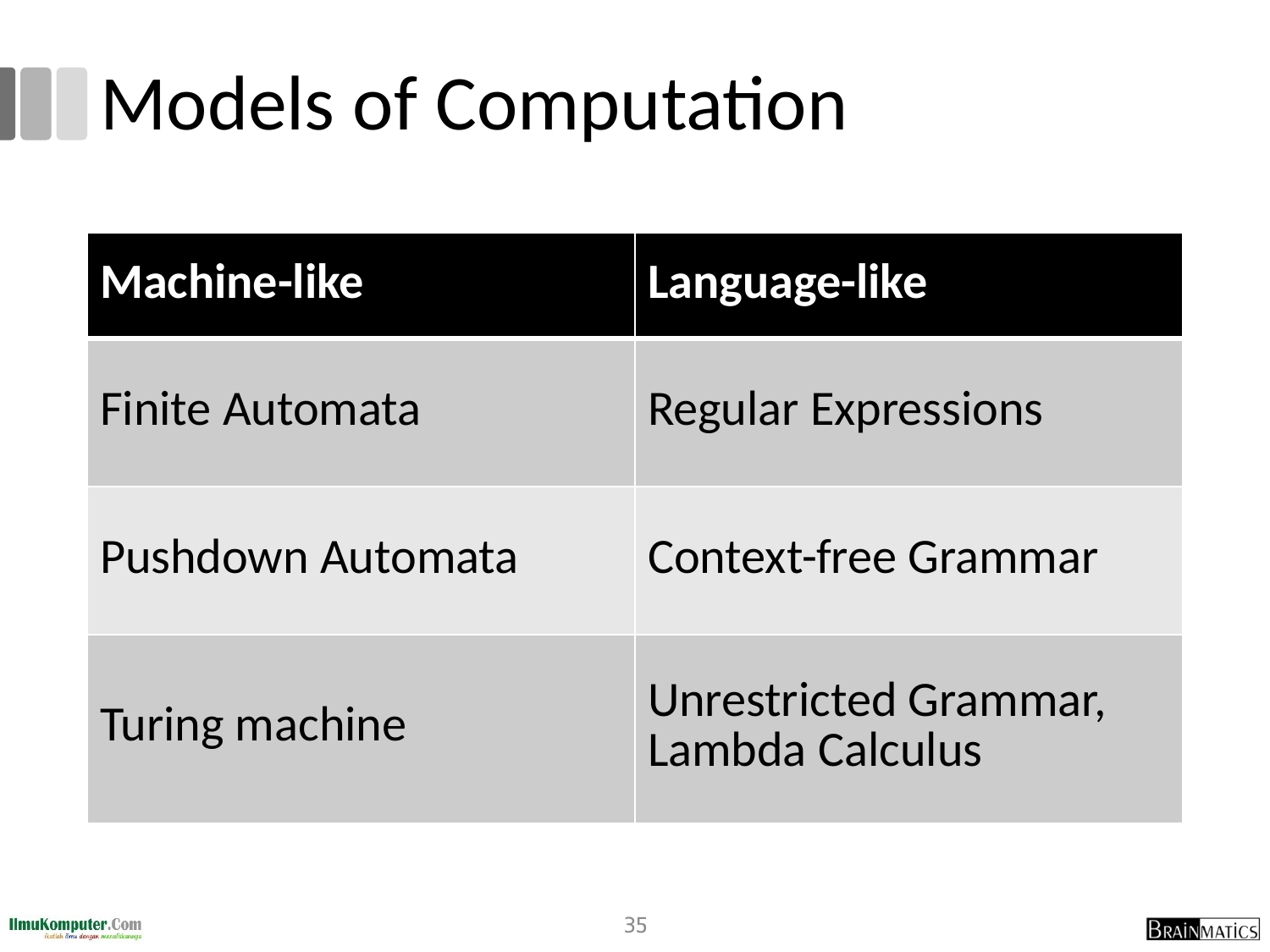

# Models of Computation
| Machine-like | Language-like |
| --- | --- |
| Finite Automata | Regular Expressions |
| Pushdown Automata | Context-free Grammar |
| Turing machine | Unrestricted Grammar, Lambda Calculus |
35